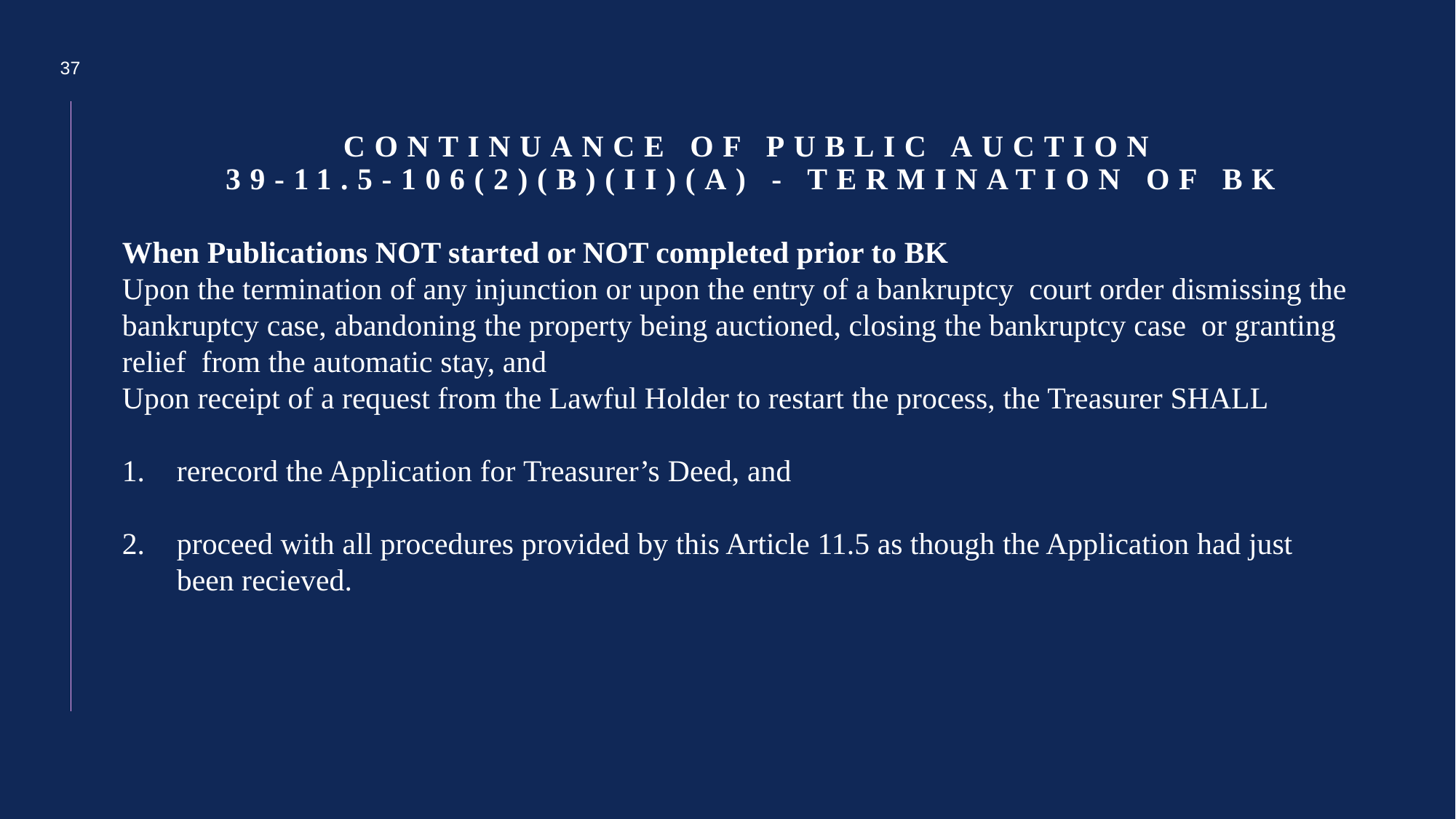

37
# Continuance of Public Auction 39-11.5-106(2)(b)(II)(A) - Termination of BK
When Publications NOT started or NOT completed prior to BK
Upon the termination of any injunction or upon the entry of a bankruptcy  court order dismissing the bankruptcy case, abandoning the property being auctioned, closing the bankruptcy case  or granting relief  from the automatic stay, and
Upon receipt of a request from the Lawful Holder to restart the process, the Treasurer SHALL

rerecord the Application for Treasurer’s Deed, and

proceed with all procedures provided by this Article 11.5 as though the Application had just been recieved.